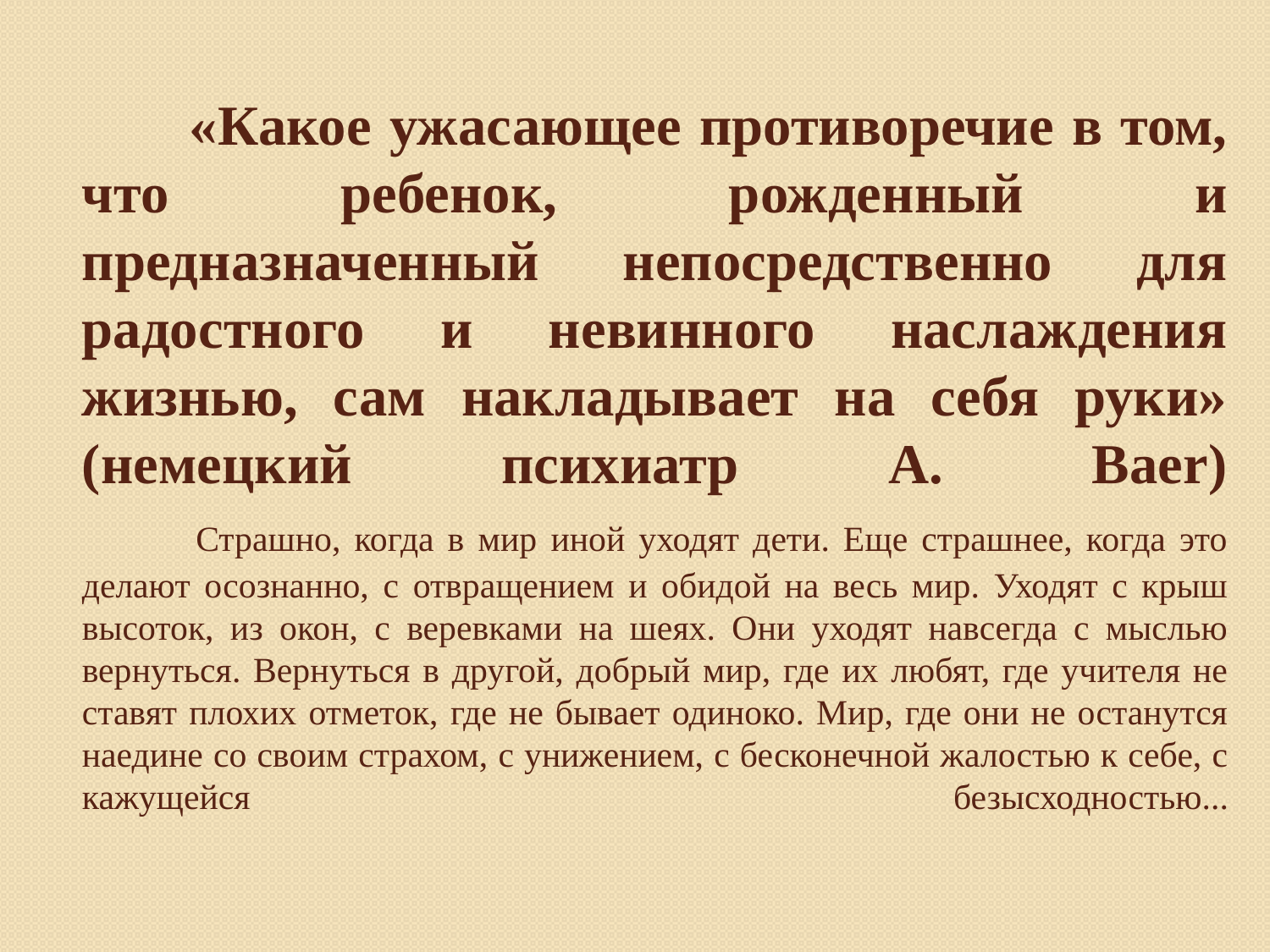

# «Какое ужасающее противоречие в том, что ребенок, рожденный и предназначенный непосредственно для радостного и невинного наслаждения жизнью, сам накладывает на себя руки» (немецкий психиатр A. Baer) Страшно, когда в мир иной уходят дети. Еще страшнее, когда это делают осознанно, с отвращением и обидой на весь мир. Уходят с крыш высоток, из окон, с веревками на шеях. Они уходят навсегда с мыслью вернуться. Вернуться в другой, добрый мир, где их любят, где учителя не ставят плохих отметок, где не бывает одиноко. Мир, где они не останутся наедине со своим страхом, с унижением, с бесконечной жалостью к себе, с кажущейся безысходностью...